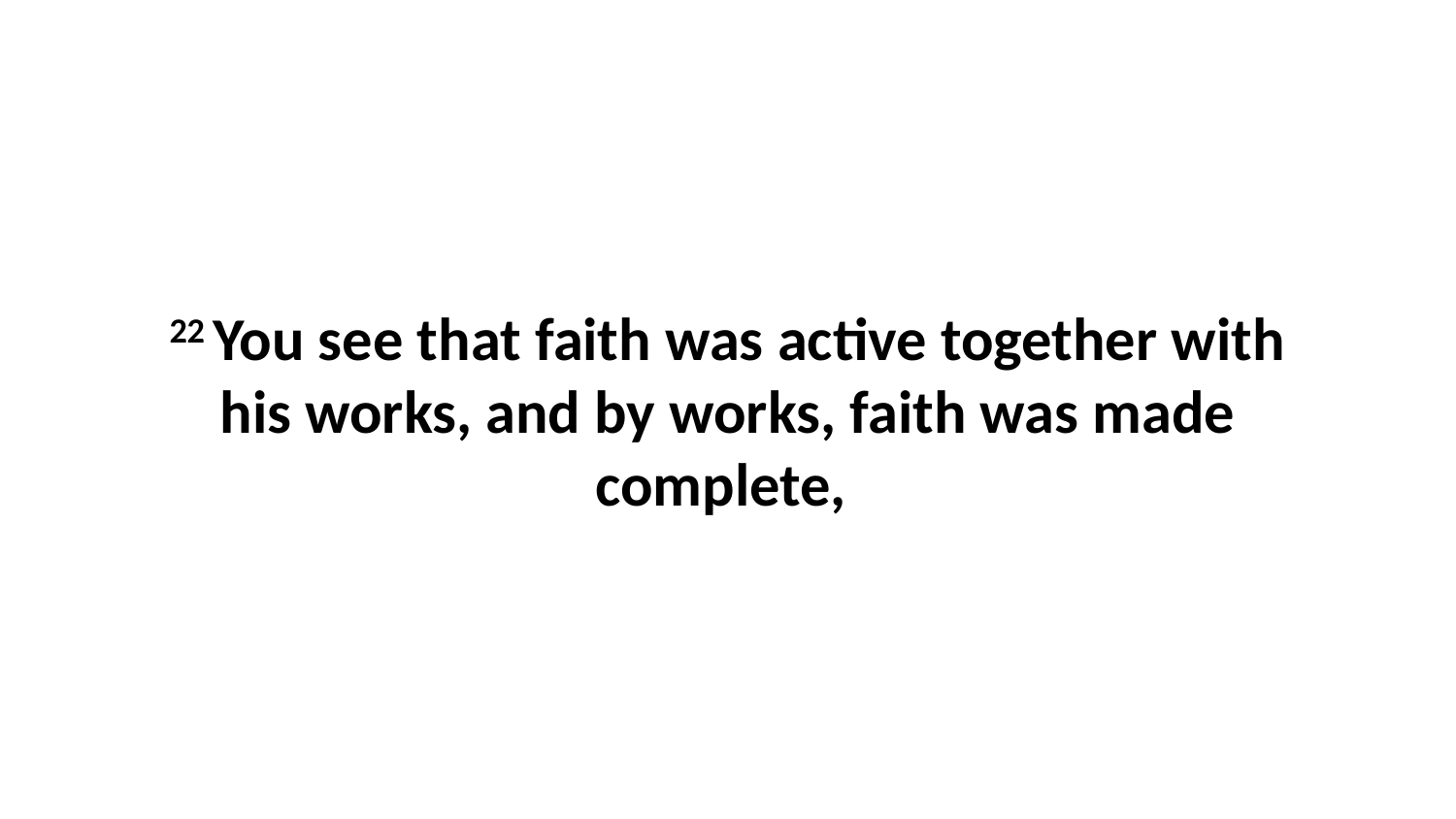

22 You see that faith was active together with his works, and by works, faith was made complete,